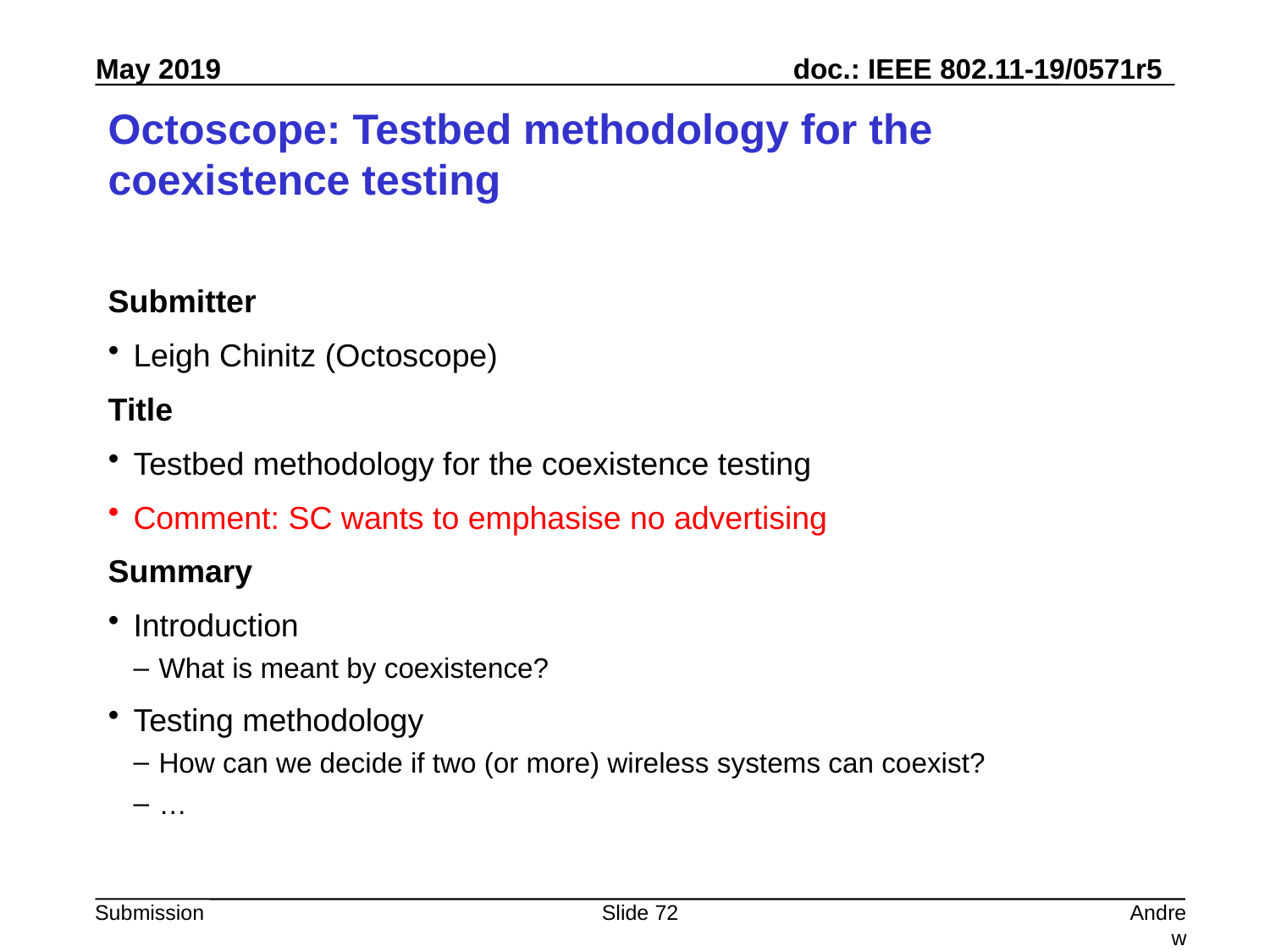

# Octoscope: Testbed methodology for the coexistence testing
Submitter
Leigh Chinitz (Octoscope)
Title
Testbed methodology for the coexistence testing
Comment: SC wants to emphasise no advertising
Summary
Introduction
What is meant by coexistence?
Testing methodology
How can we decide if two (or more) wireless systems can coexist?
…
Slide 72
Andrew Myles, Cisco